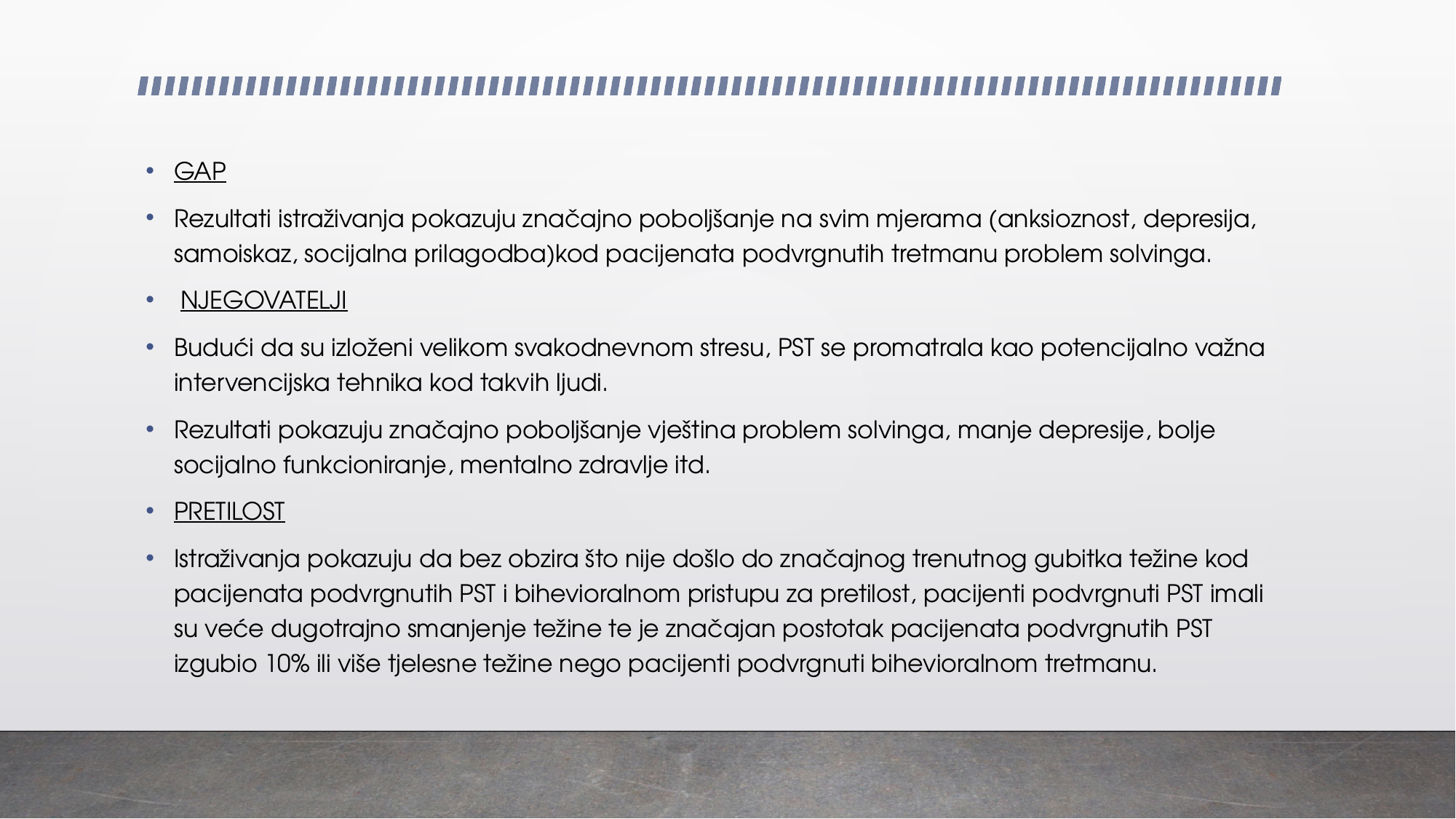

GAP
Rezultati istraživanja pokazuju značajno poboljšanje na svim mjerama (anksioznost, depresija, samoiskaz, socijalna prilagodba)kod pacijenata podvrgnutih tretmanu problem solvinga.
 NJEGOVATELJI
Budući da su izloženi velikom svakodnevnom stresu, PST se promatrala kao potencijalno važna intervencijska tehnika kod takvih ljudi.
Rezultati pokazuju značajno poboljšanje vještina problem solvinga, manje depresije, bolje socijalno funkcioniranje, mentalno zdravlje itd.
PRETILOST
Istraživanja pokazuju da bez obzira što nije došlo do značajnog trenutnog gubitka težine kod pacijenata podvrgnutih PST i bihevioralnom pristupu za pretilost, pacijenti podvrgnuti PST imali su veće dugotrajno smanjenje težine te je značajan postotak pacijenata podvrgnutih PST izgubio 10% ili više tjelesne težine nego pacijenti podvrgnuti bihevioralnom tretmanu.